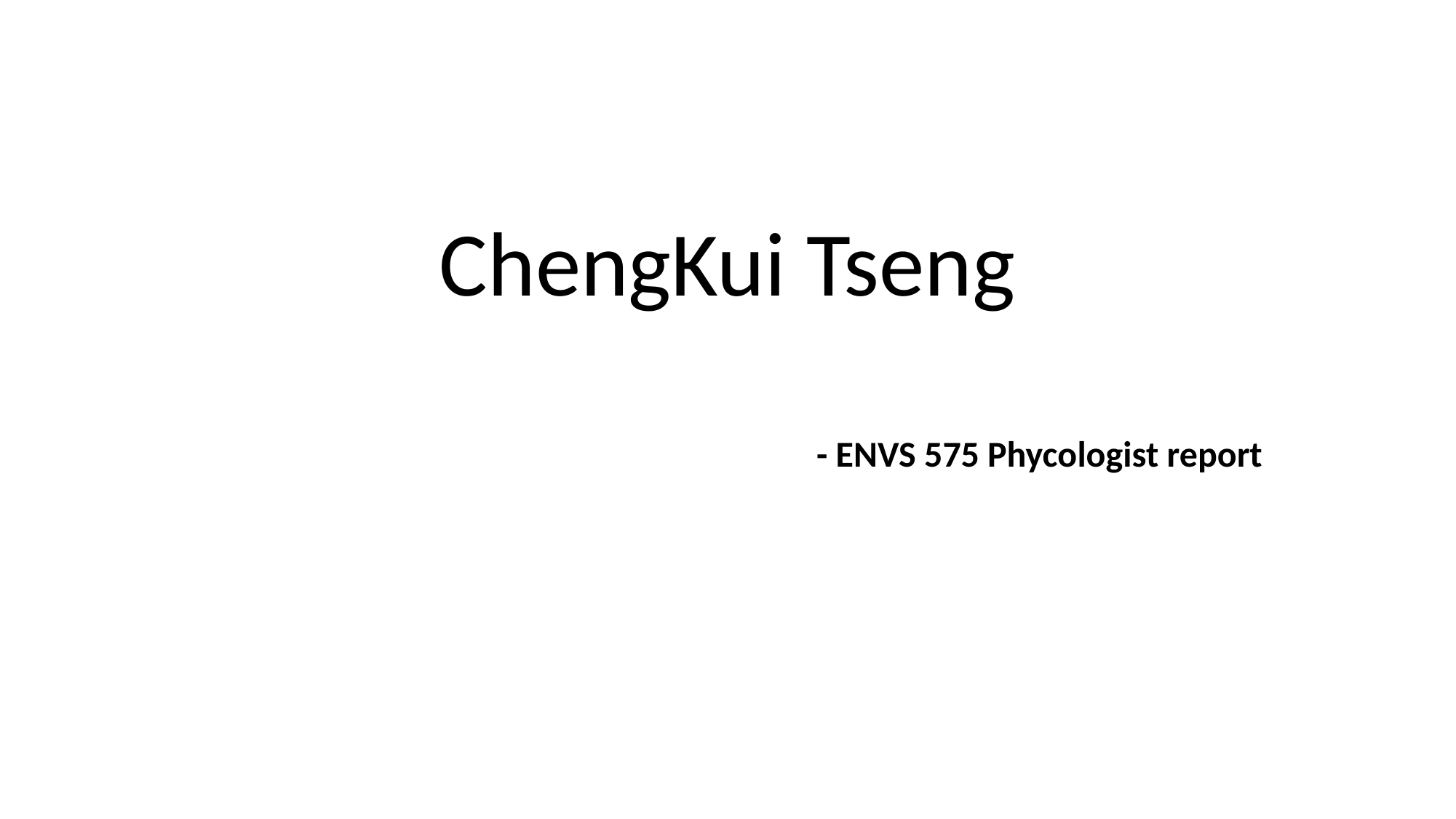

# ChengKui Tseng
- ENVS 575 Phycologist report